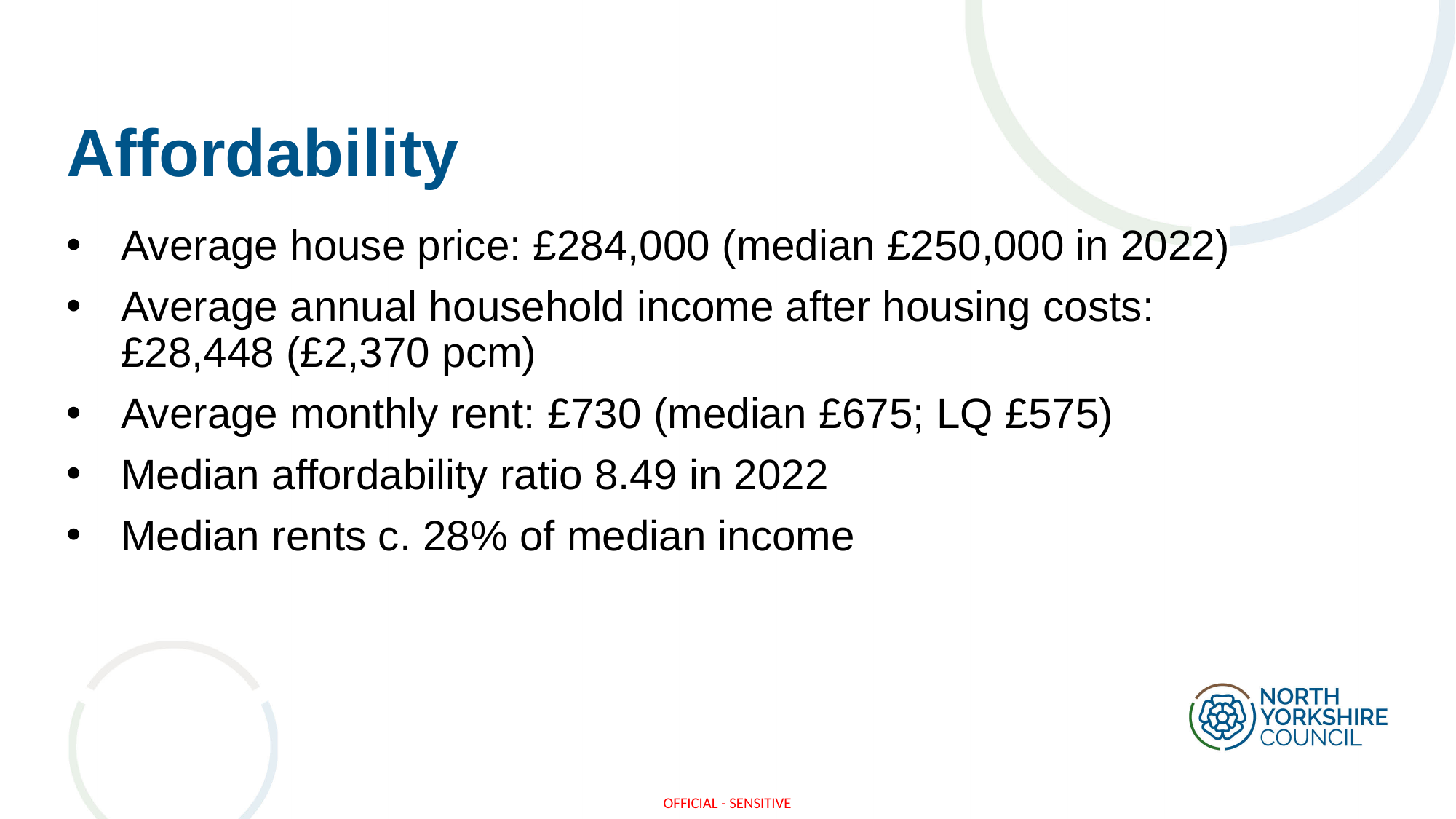

# Affordability
Average house price: £284,000 (median £250,000 in 2022)
Average annual household income after housing costs: £28,448 (£2,370 pcm)
Average monthly rent: £730 (median £675; LQ £575)
Median affordability ratio 8.49 in 2022
Median rents c. 28% of median income